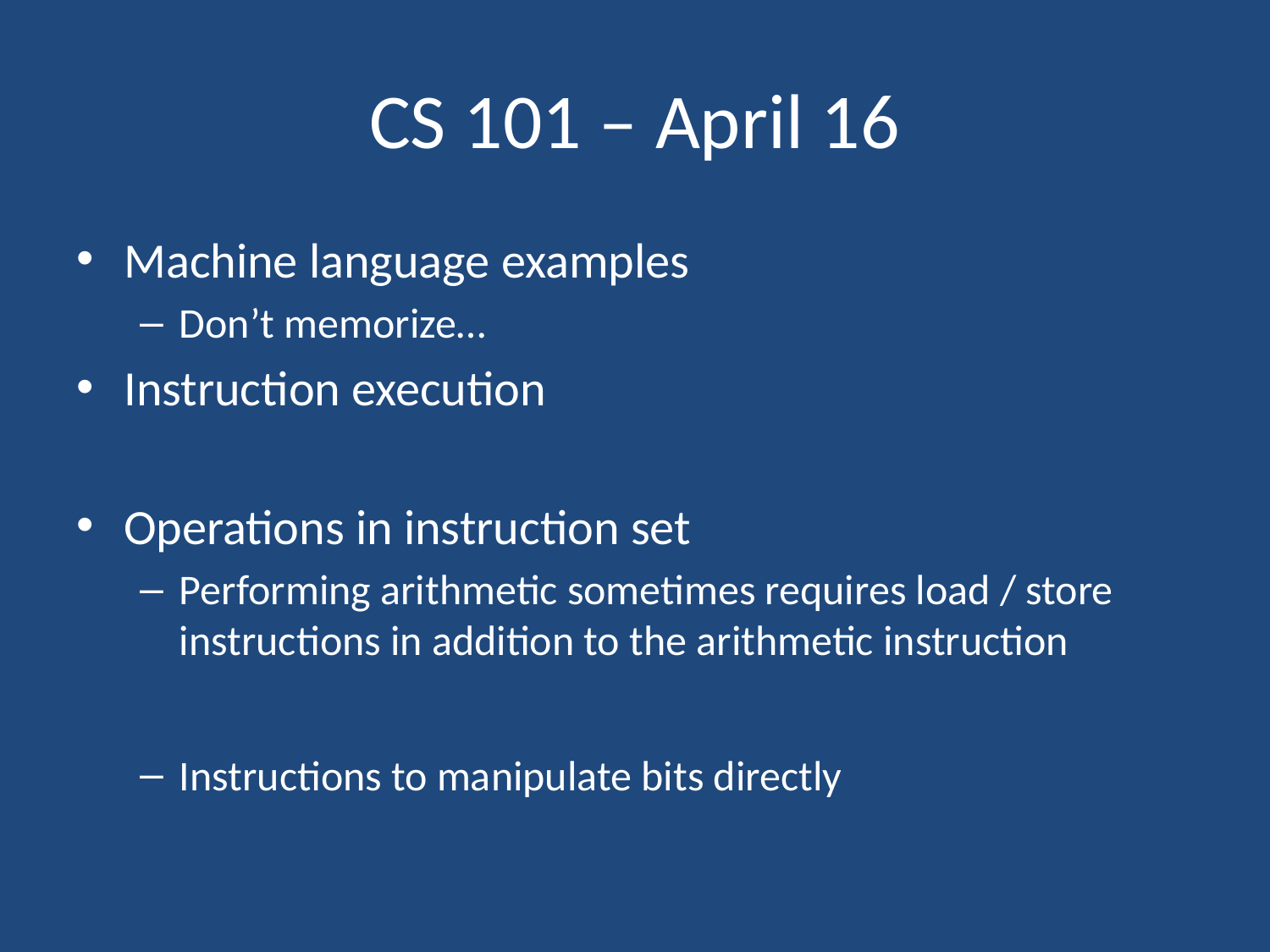

# CS 101 – April 16
Machine language examples
Don’t memorize…
Instruction execution

Operations in instruction set
Performing arithmetic sometimes requires load / store instructions in addition to the arithmetic instruction

Instructions to manipulate bits directly